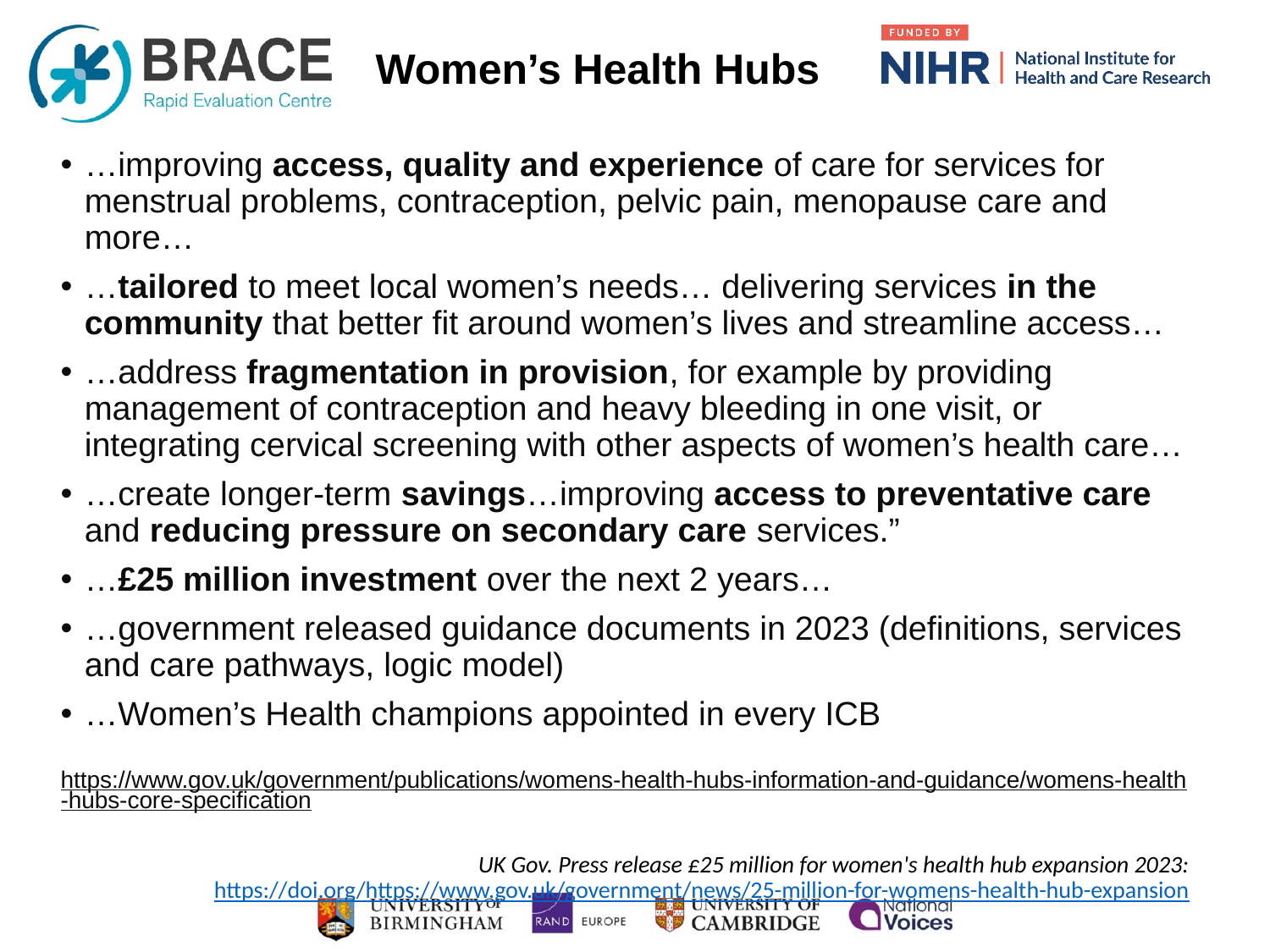

# Women’s Health Hubs
…improving access, quality and experience of care for services for menstrual problems, contraception, pelvic pain, menopause care and more…
…tailored to meet local women’s needs… delivering services in the community that better fit around women’s lives and streamline access…
…address fragmentation in provision, for example by providing management of contraception and heavy bleeding in one visit, or integrating cervical screening with other aspects of women’s health care…
…create longer-term savings…improving access to preventative care and reducing pressure on secondary care services.”
…£25 million investment over the next 2 years…
…government released guidance documents in 2023 (definitions, services and care pathways, logic model)
…Women’s Health champions appointed in every ICB

https://www.gov.uk/government/publications/womens-health-hubs-information-and-guidance/womens-health-hubs-core-specification
UK Gov. Press release £25 million for women's health hub expansion 2023: https://doi.org/https://www.gov.uk/government/news/25-million-for-womens-health-hub-expansion